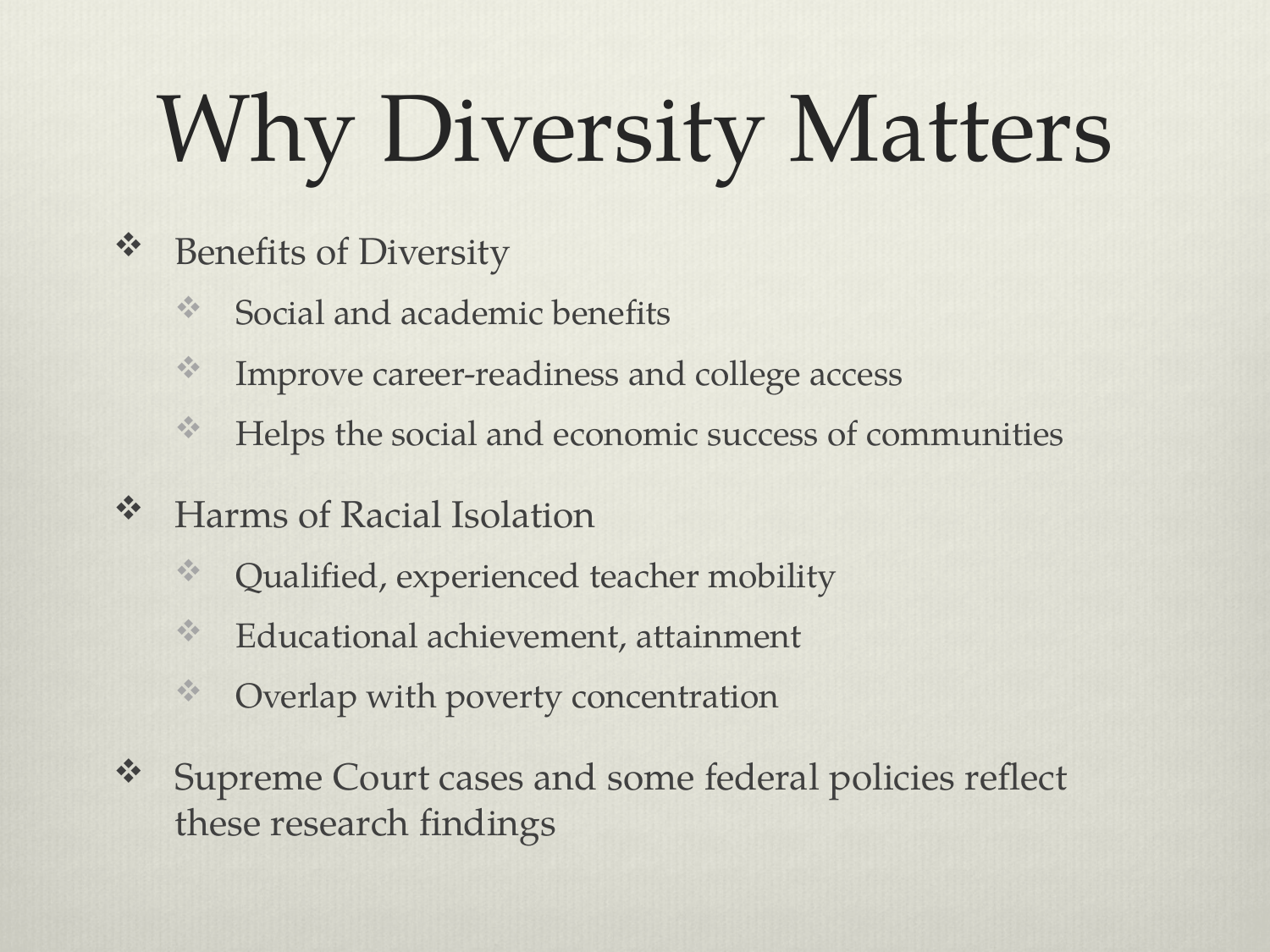

# Why Diversity Matters
Benefits of Diversity
Social and academic benefits
Improve career-readiness and college access
Helps the social and economic success of communities
Harms of Racial Isolation
Qualified, experienced teacher mobility
Educational achievement, attainment
Overlap with poverty concentration
Supreme Court cases and some federal policies reflect these research findings